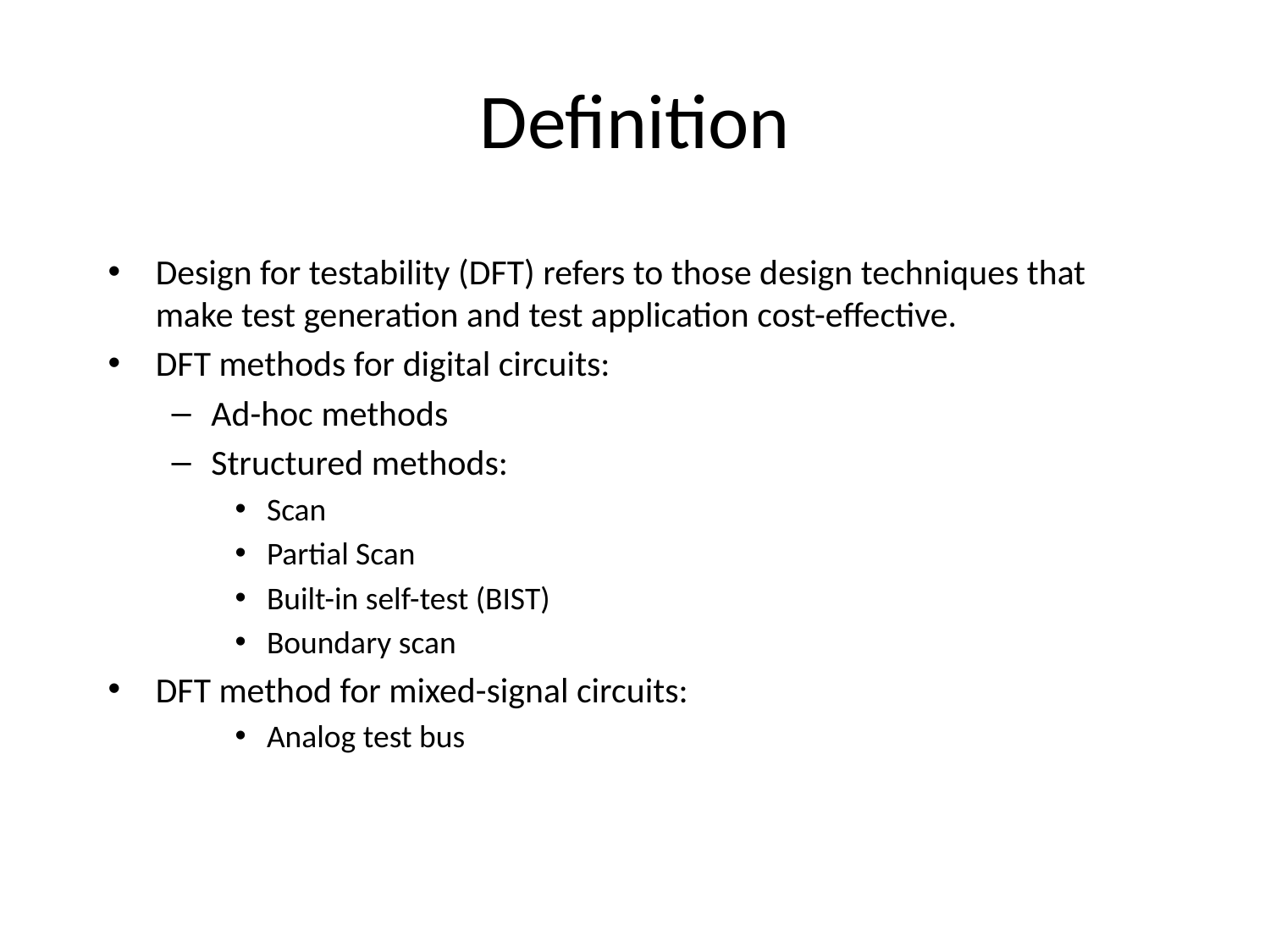

# Definition
Design for testability (DFT) refers to those design techniques that make test generation and test application cost-effective.
DFT methods for digital circuits:
Ad-hoc methods
Structured methods:
Scan
Partial Scan
Built-in self-test (BIST)
Boundary scan
DFT method for mixed-signal circuits:
Analog test bus